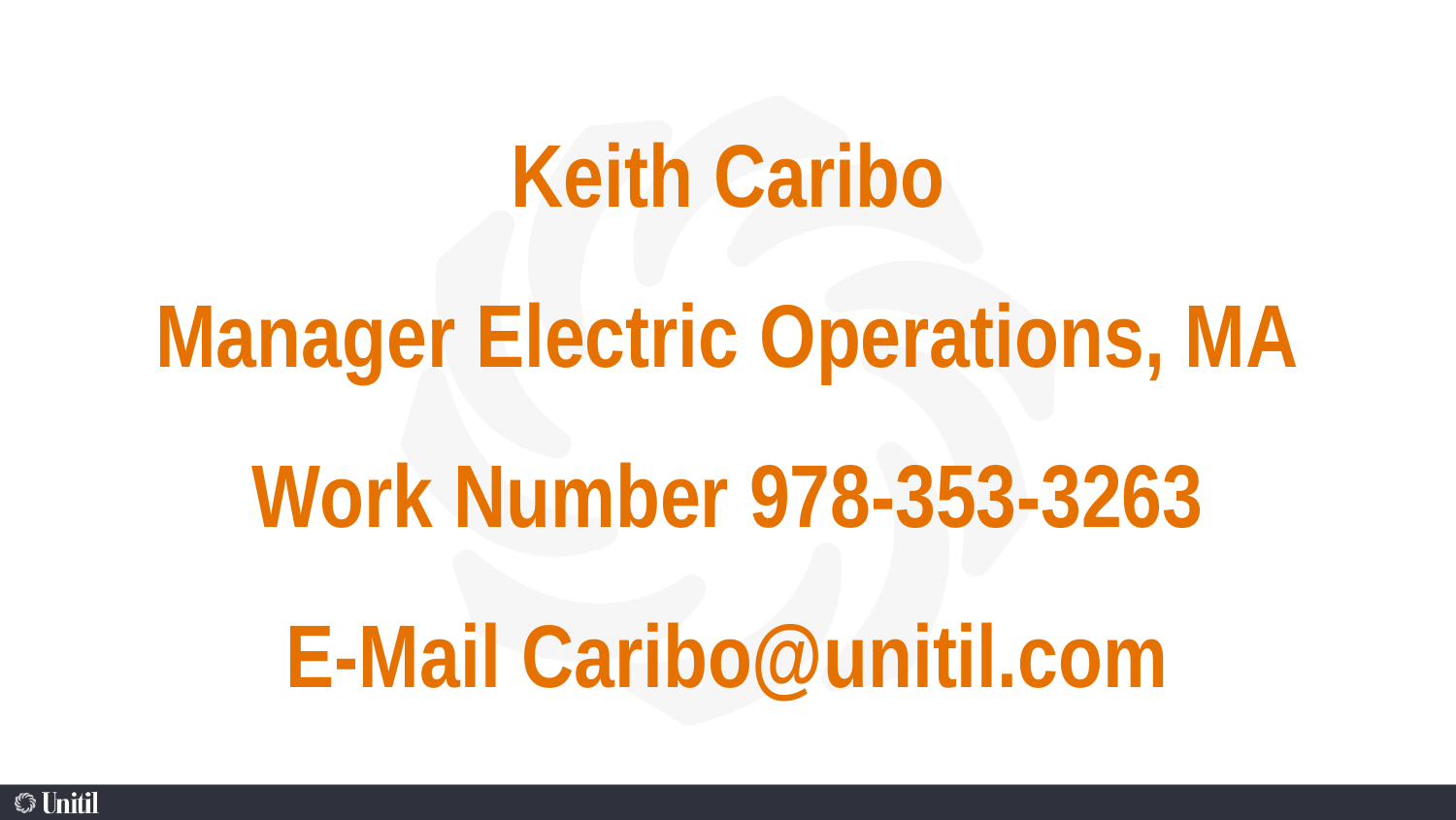

# Keith Caribo Manager Electric Operations, MA Work Number 978-353-3263 E-Mail Caribo@unitil.com